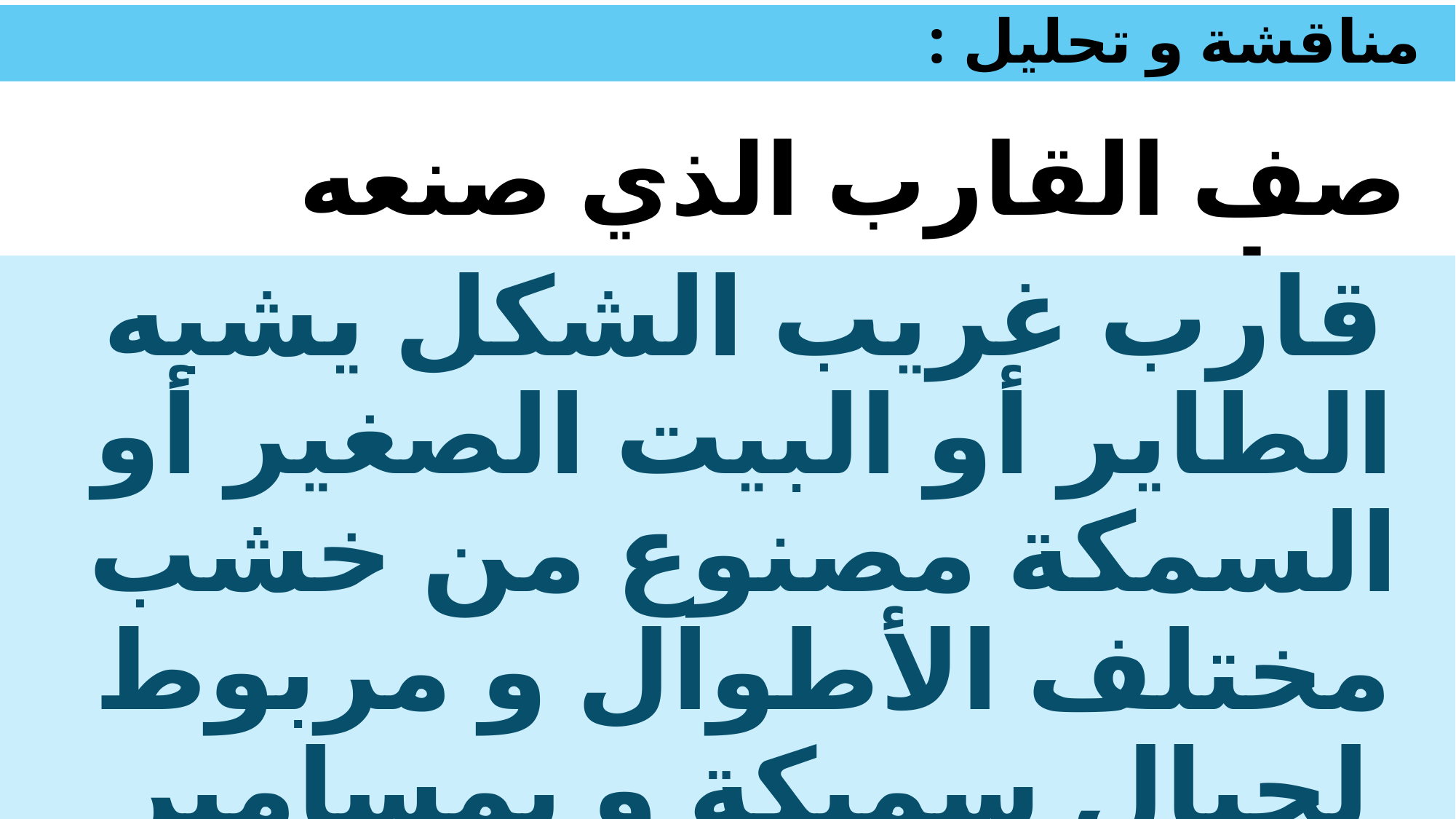

# مناقشة و تحليل :
صف القارب الذي صنعه عمار .
قارب غريب الشكل يشبه الطاير أو البيت الصغير أو السمكة مصنوع من خشب مختلف الأطوال و مربوط لحبال سميكة و بمسامير مختلفة الحجم .